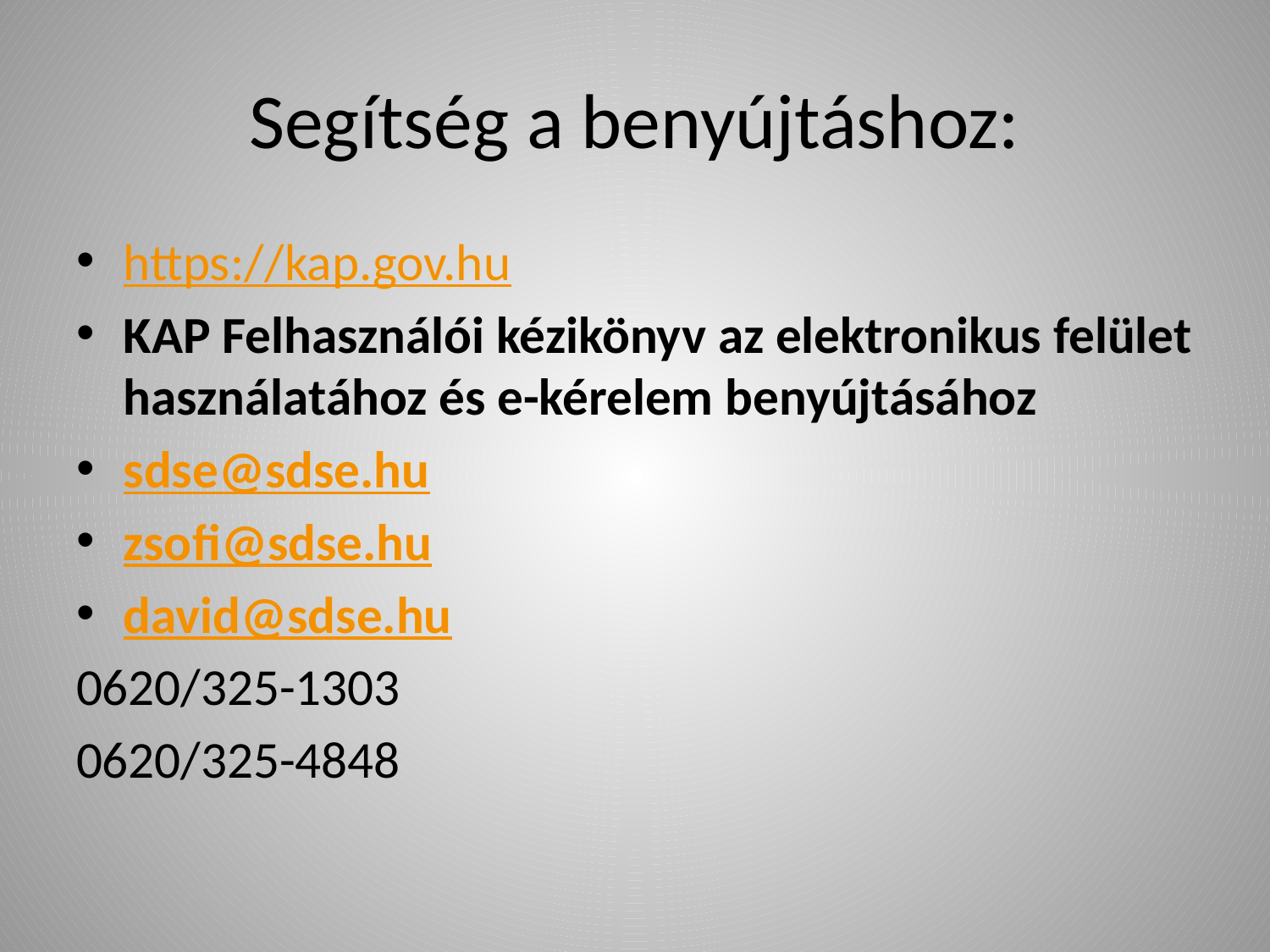

# Segítség a benyújtáshoz:
https://kap.gov.hu
KAP Felhasználói kézikönyv az elektronikus felület használatához és e-kérelem benyújtásához
sdse@sdse.hu
zsofi@sdse.hu
david@sdse.hu
0620/325-1303
0620/325-4848